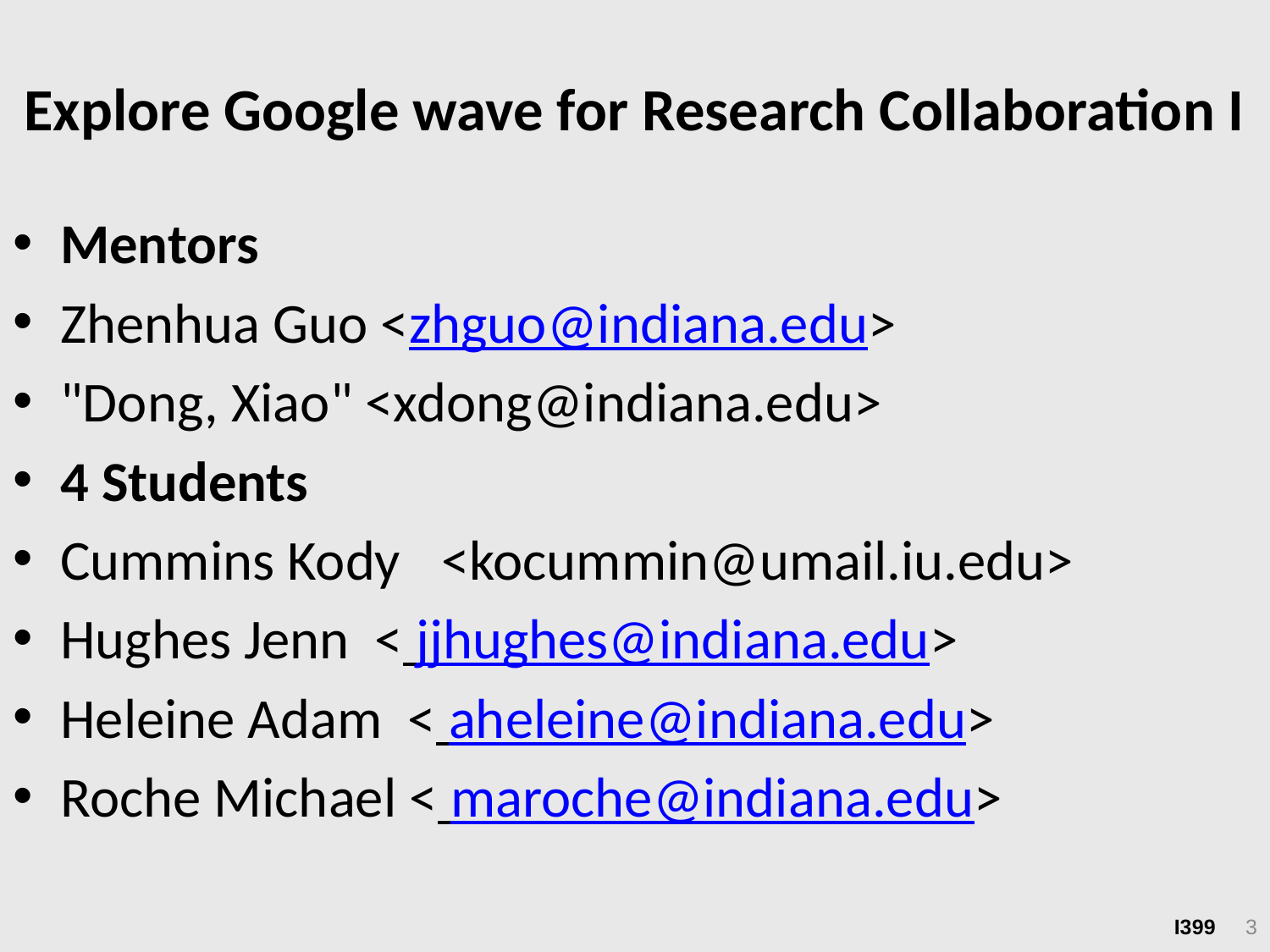

# Explore Google wave for Research Collaboration I
Mentors
Zhenhua Guo <zhguo@indiana.edu>
"Dong, Xiao" <xdong@indiana.edu>
4 Students
Cummins Kody 	<kocummin@umail.iu.edu>
Hughes Jenn  < jjhughes@indiana.edu>
Heleine Adam  < aheleine@indiana.edu>
Roche Michael < maroche@indiana.edu>